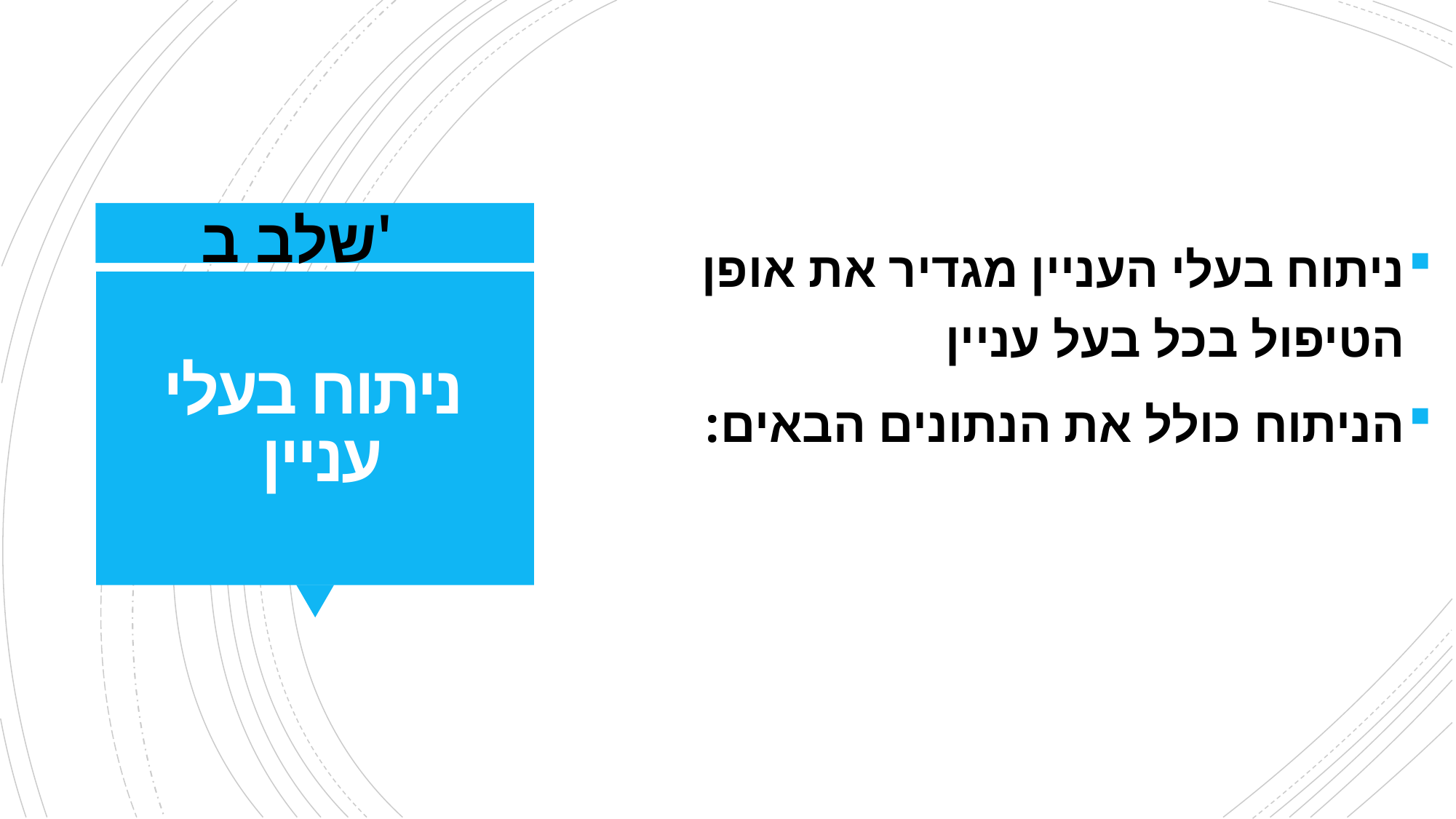

ניתוח בעלי העניין מגדיר את אופן הטיפול בכל בעל עניין
הניתוח כולל את הנתונים הבאים:

שלב ב'
# ניתוח בעלי עניין